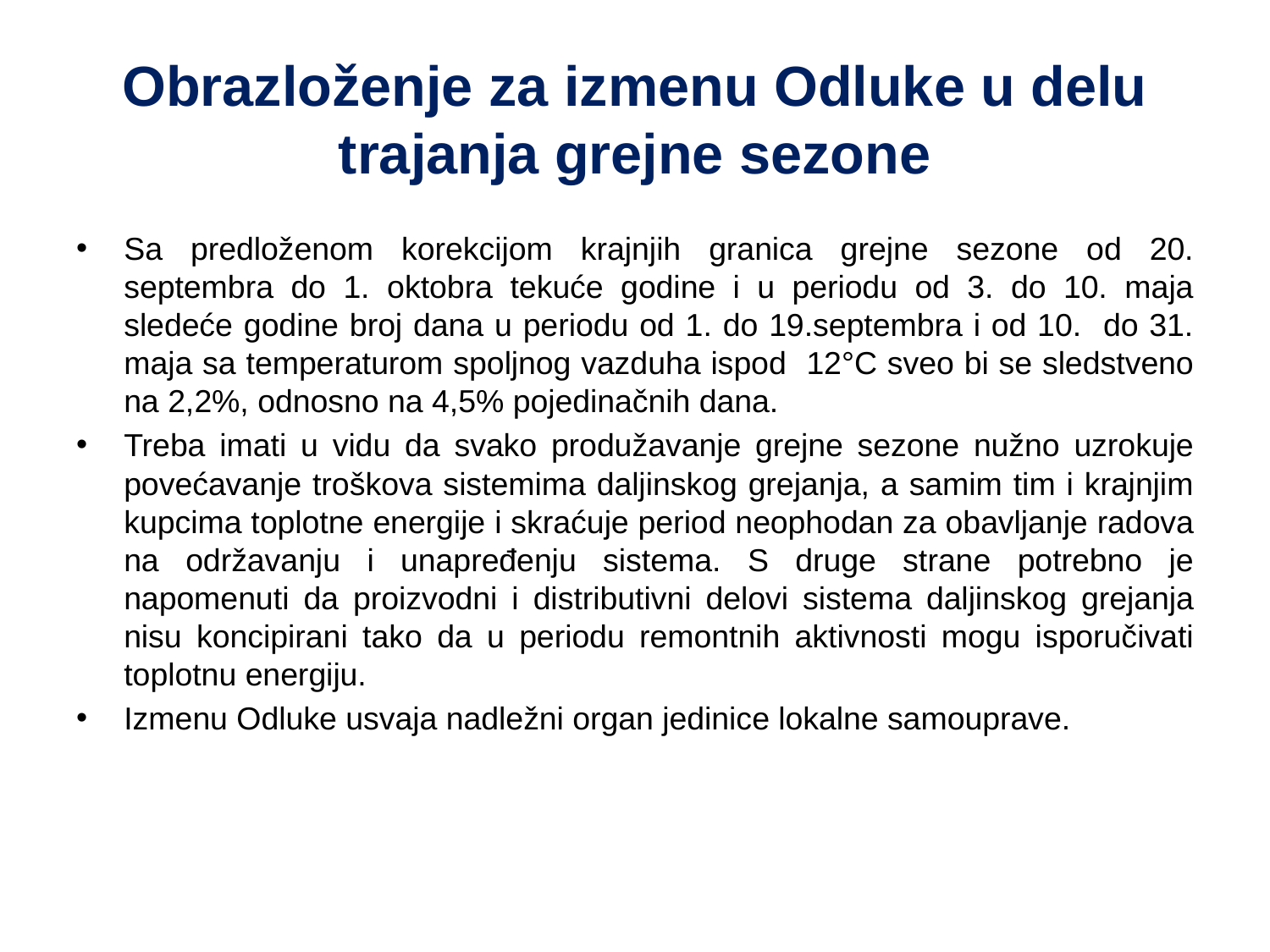

# Obrazloženje za izmenu Odluke u delu trajanja grejne sezone
Sa predloženom korekcijom krajnjih granica grejne sezone od 20. septembra do 1. oktobra tekuće godine i u periodu od 3. do 10. maja sledeće godine broj dana u periodu od 1. do 19.septembra i od 10.  do 31. maja sa temperaturom spoljnog vazduha ispod  12°C sveo bi se sledstveno na 2,2%, odnosno na 4,5% pojedinačnih dana.
Treba imati u vidu da svako produžavanje grejne sezone nužno uzrokuje povećavanje troškova sistemima daljinskog grejanja, a samim tim i krajnjim kupcima toplotne energije i skraćuje period neophodan za obavljanje radova na održavanju i unapređenju sistema. S druge strane potrebno je napomenuti da proizvodni i distributivni delovi sistema daljinskog grejanja nisu koncipirani tako da u periodu remontnih aktivnosti mogu isporučivati toplotnu energiju.
Izmenu Odluke usvaja nadležni organ jedinice lokalne samouprave.